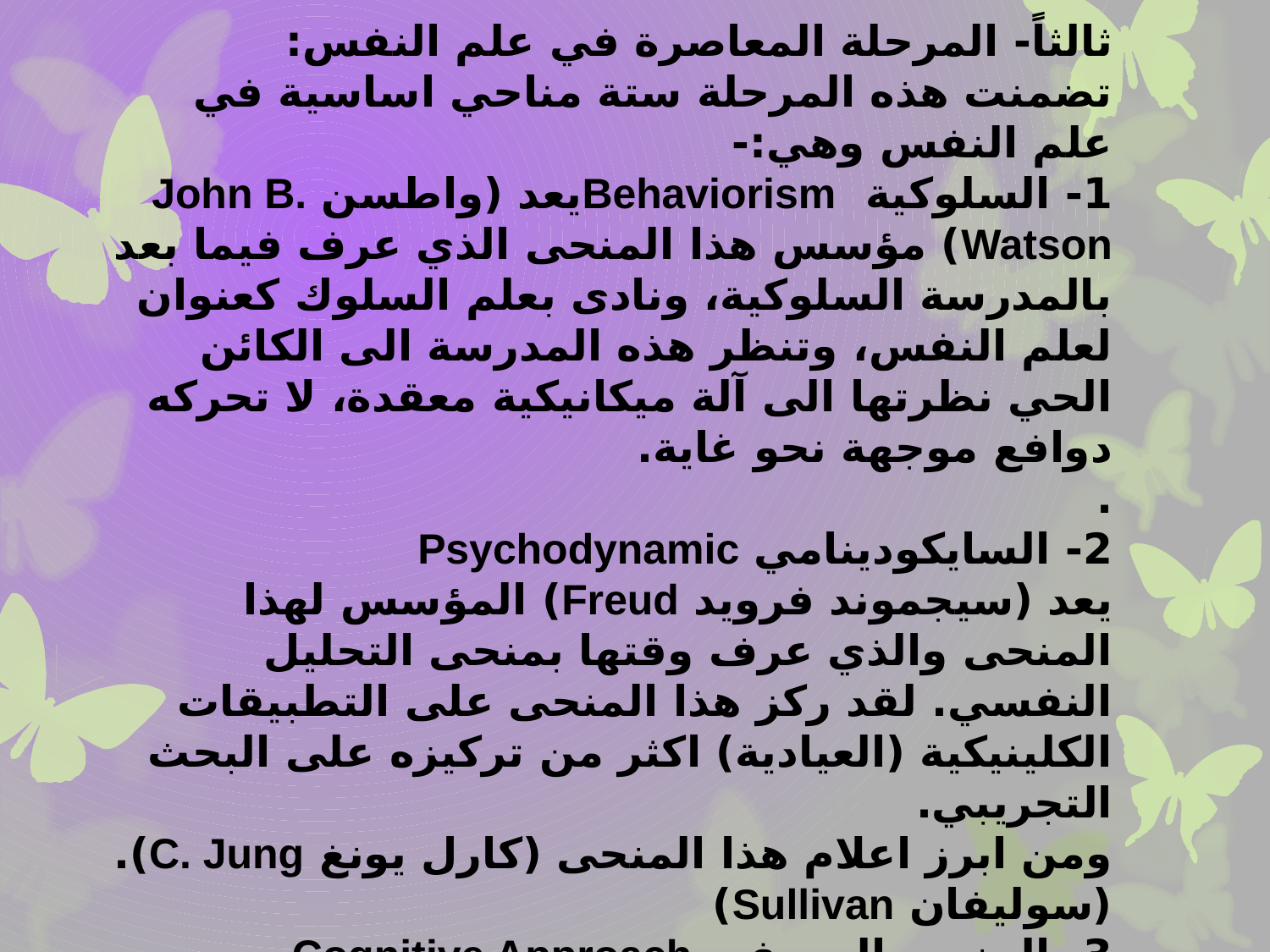

ثالثاً- المرحلة المعاصرة في علم النفس:
تضمنت هذه المرحلة ستة مناحي اساسية في علم النفس وهي:-
1- السلوكية  Behaviorismيعد (واطسن John B. Watson) مؤسس هذا المنحى الذي عرف فيما بعد بالمدرسة السلوكية، ونادى بعلم السلوك كعنوان لعلم النفس، وتنظر هذه المدرسة الى الكائن الحي نظرتها الى آلة ميكانيكية معقدة، لا تحركه دوافع موجهة نحو غاية.
.
2- السايكودينامي Psychodynamic
يعد (سيجموند فرويد Freud) المؤسس لهذا المنحى والذي عرف وقتها بمنحى التحليل النفسي. لقد ركز هذا المنحى على التطبيقات الكلينيكية (العيادية) اكثر من تركيزه على البحث التجريبي.
ومن ابرز اعلام هذا المنحى (كارل يونغ C. Jung). (سوليفان Sullivan)
3- المنحى المعرفي Cognitive Approach
ان العمليات التي يقوم بها المخ والتي تشمل الانتباه والادراك والتفكير والتذكر تسمى هذه العمليات بالعمليات العقلية، وهي تعبر عن النشاط العقلي للفرد